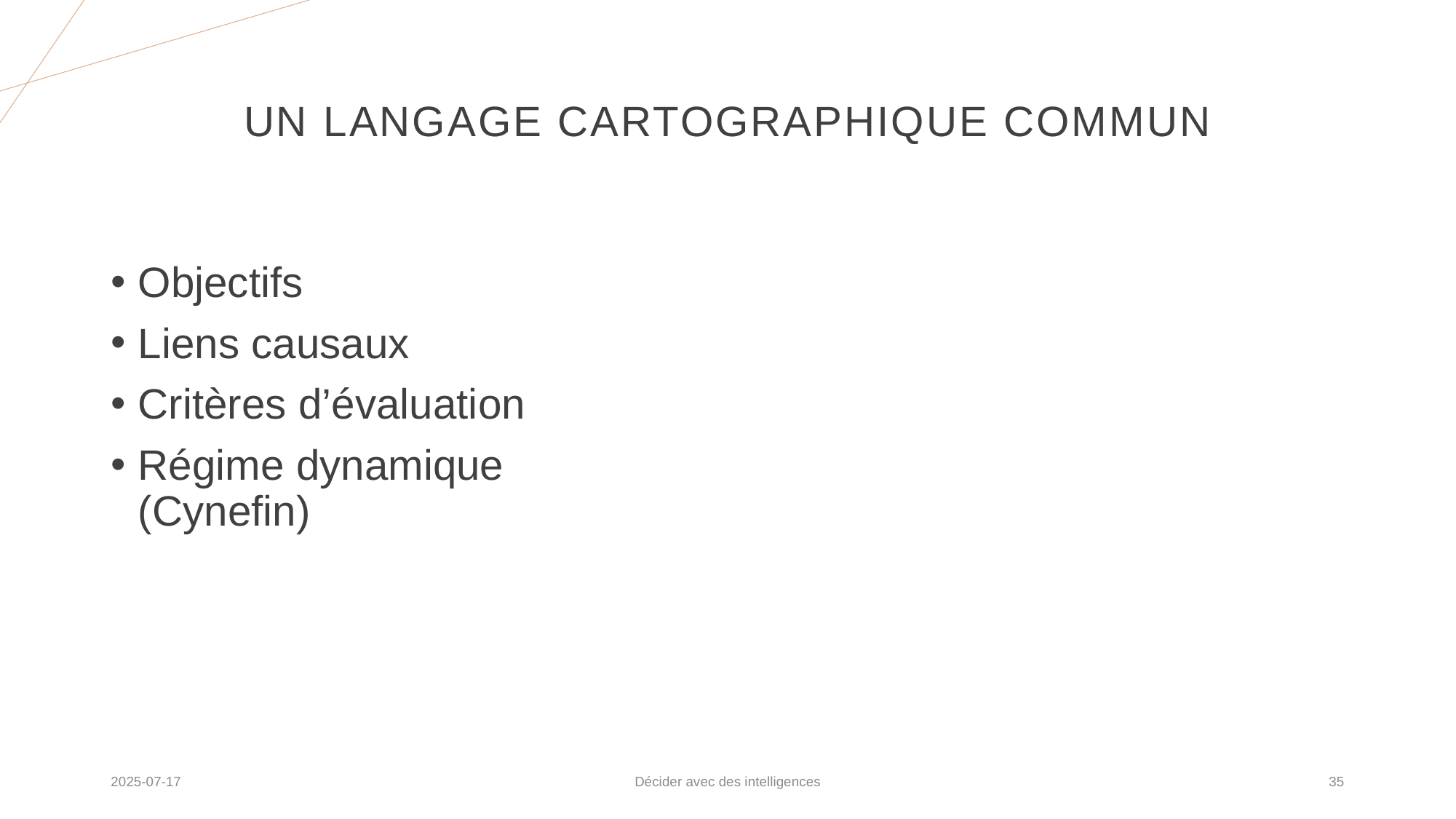

# Un langage cartographique commun
Objectifs
Liens causaux
Critères d’évaluation
Régime dynamique
(Cynefin)

2025-07-17
Décider avec des intelligences
35